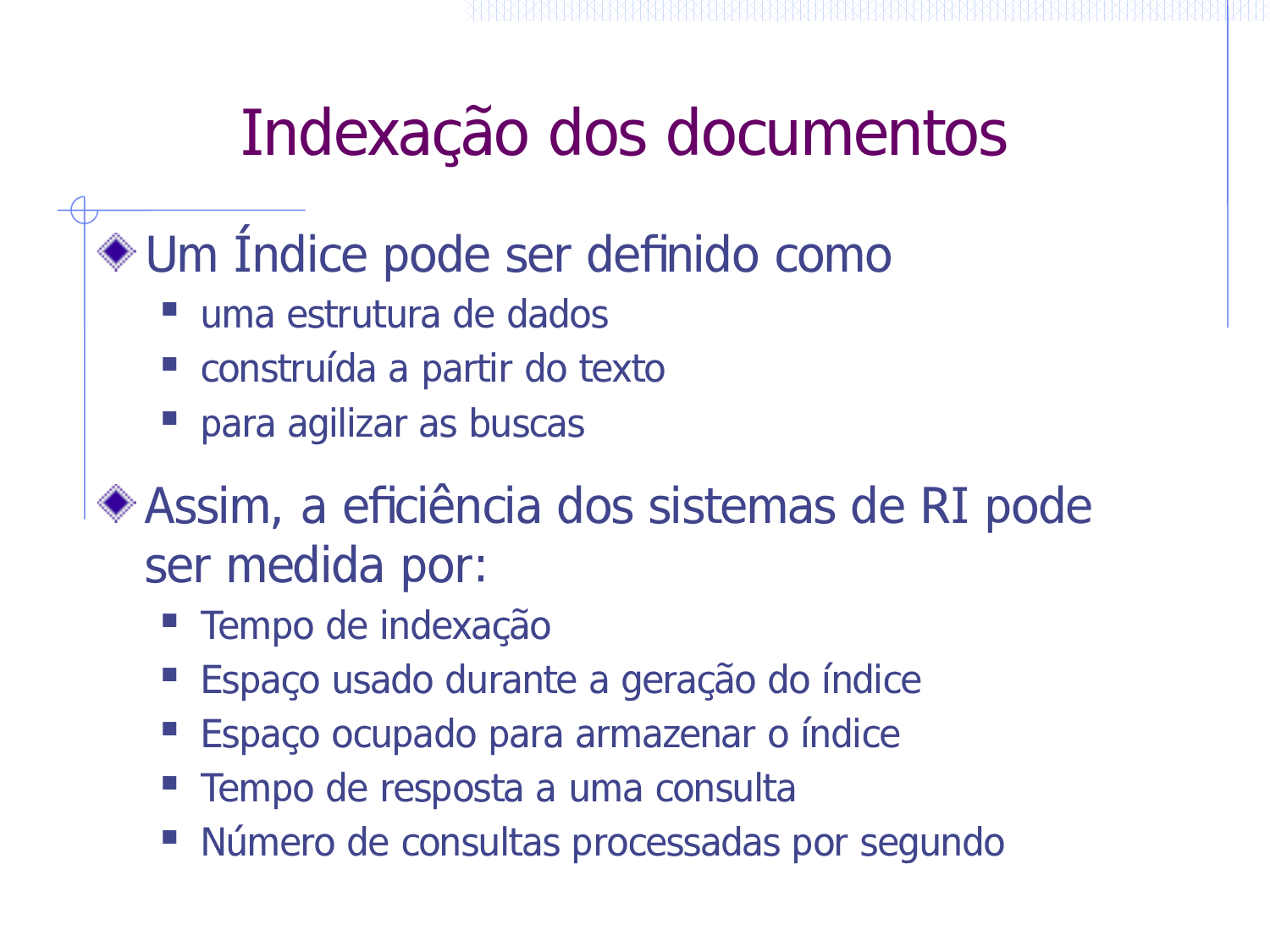

# Indexação dos documentos
Um Índice pode ser definido como
uma estrutura de dados
construída a partir do texto
para agilizar as buscas
Assim, a eficiência dos sistemas de RI pode ser medida por:
Tempo de indexação
Espaço usado durante a geração do índice
Espaço ocupado para armazenar o índice
Tempo de resposta a uma consulta
Número de consultas processadas por segundo